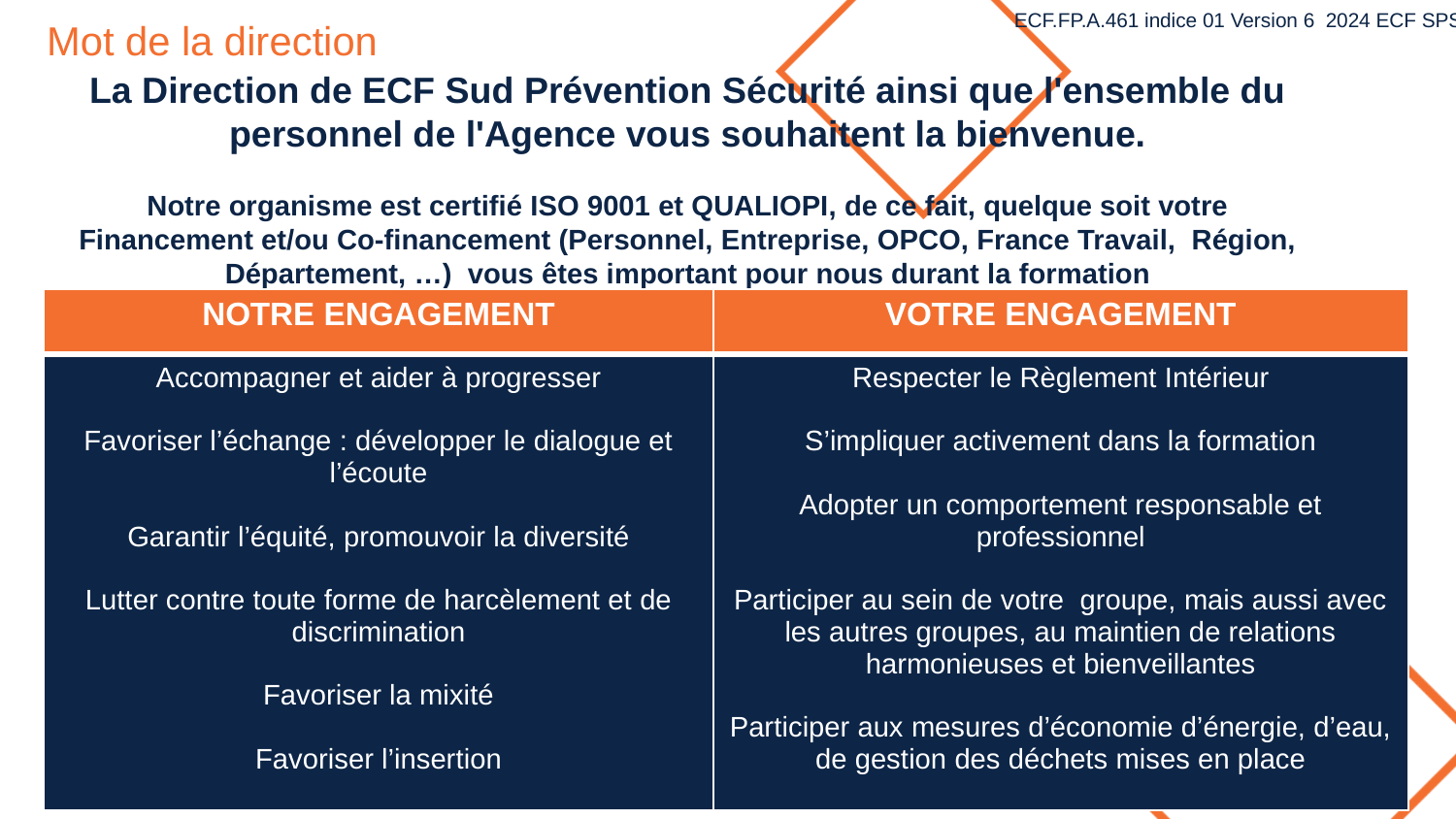

ECF.FP.A.461 indice 01 Version 6  2024 ECF SPS
Mot de la direction
La Direction de ECF Sud Prévention Sécurité ainsi que l'ensemble du personnel de l'Agence vous souhaitent la bienvenue.

Notre organisme est certifié ISO 9001 et QUALIOPI, de ce fait, quelque soit votre Financement et/ou Co-financement (Personnel, Entreprise, OPCO, France Travail,  Région, Département, …)  vous êtes important pour nous durant la formation

| NOTRE ENGAGEMENT | VOTRE ENGAGEMENT |
| --- | --- |
| Accompagner et aider à progresser Favoriser l’échange : développer le dialogue et l’écoute Garantir l’équité, promouvoir la diversité Lutter contre toute forme de harcèlement et de discrimination Favoriser la mixité Favoriser l’insertion | Respecter le Règlement Intérieur S’impliquer activement dans la formation Adopter un comportement responsable et professionnel Participer au sein de votre groupe, mais aussi avec les autres groupes, au maintien de relations harmonieuses et bienveillantes Participer aux mesures d’économie d’énergie, d’eau, de gestion des déchets mises en place |